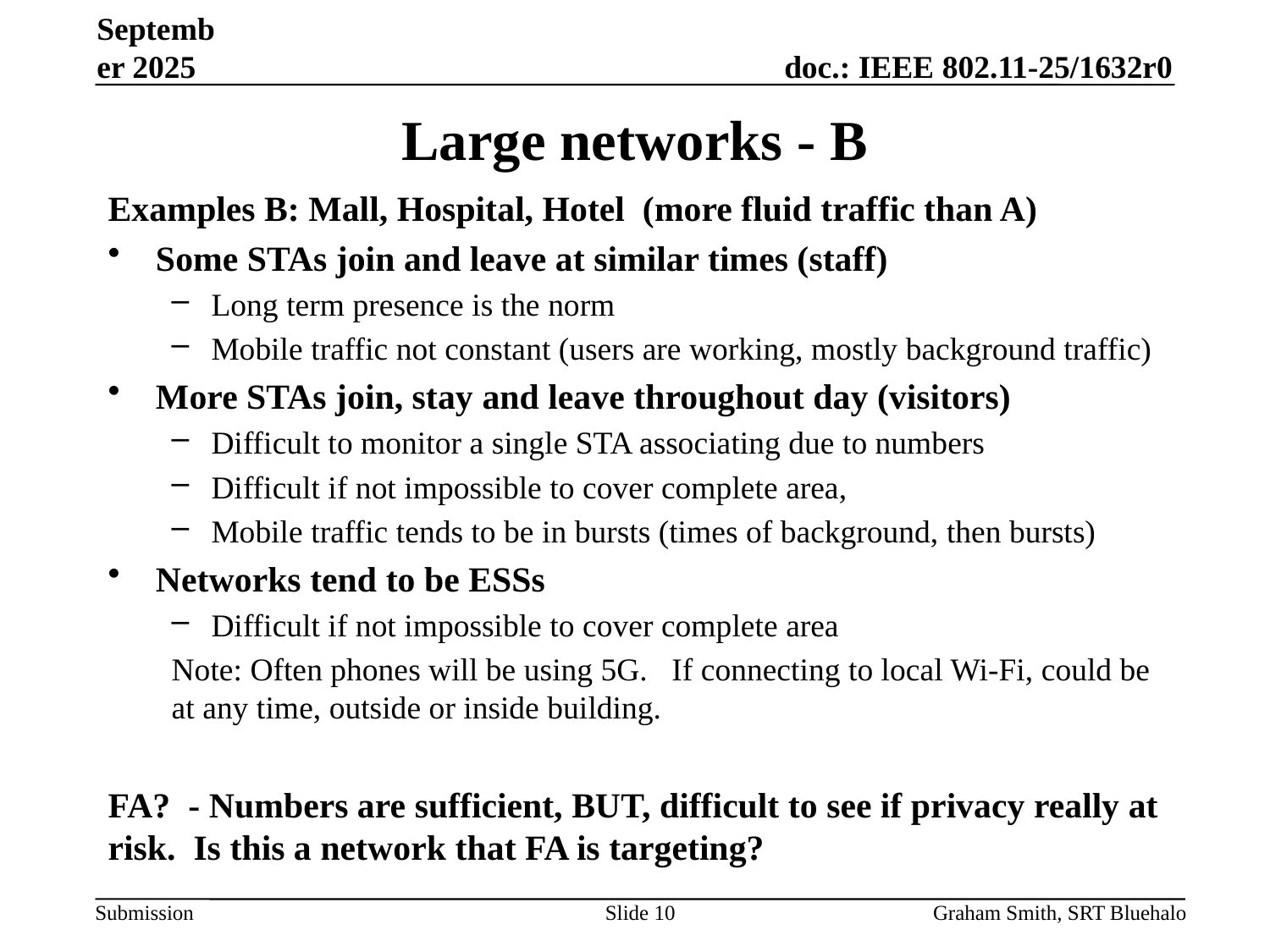

September 2025
# Large networks - B
Examples B: Mall, Hospital, Hotel  (more fluid traffic than A)
Some STAs join and leave at similar times (staff)
Long term presence is the norm
Mobile traffic not constant (users are working, mostly background traffic)
More STAs join, stay and leave throughout day (visitors)
Difficult to monitor a single STA associating due to numbers
Difficult if not impossible to cover complete area,
Mobile traffic tends to be in bursts (times of background, then bursts)
Networks tend to be ESSs
Difficult if not impossible to cover complete area
Note: Often phones will be using 5G.   If connecting to local Wi-Fi, could be at any time, outside or inside building.

FA?  - Numbers are sufficient, BUT, difficult to see if privacy really at risk.  Is this a network that FA is targeting?

Slide 10
Graham Smith, SRT Bluehalo